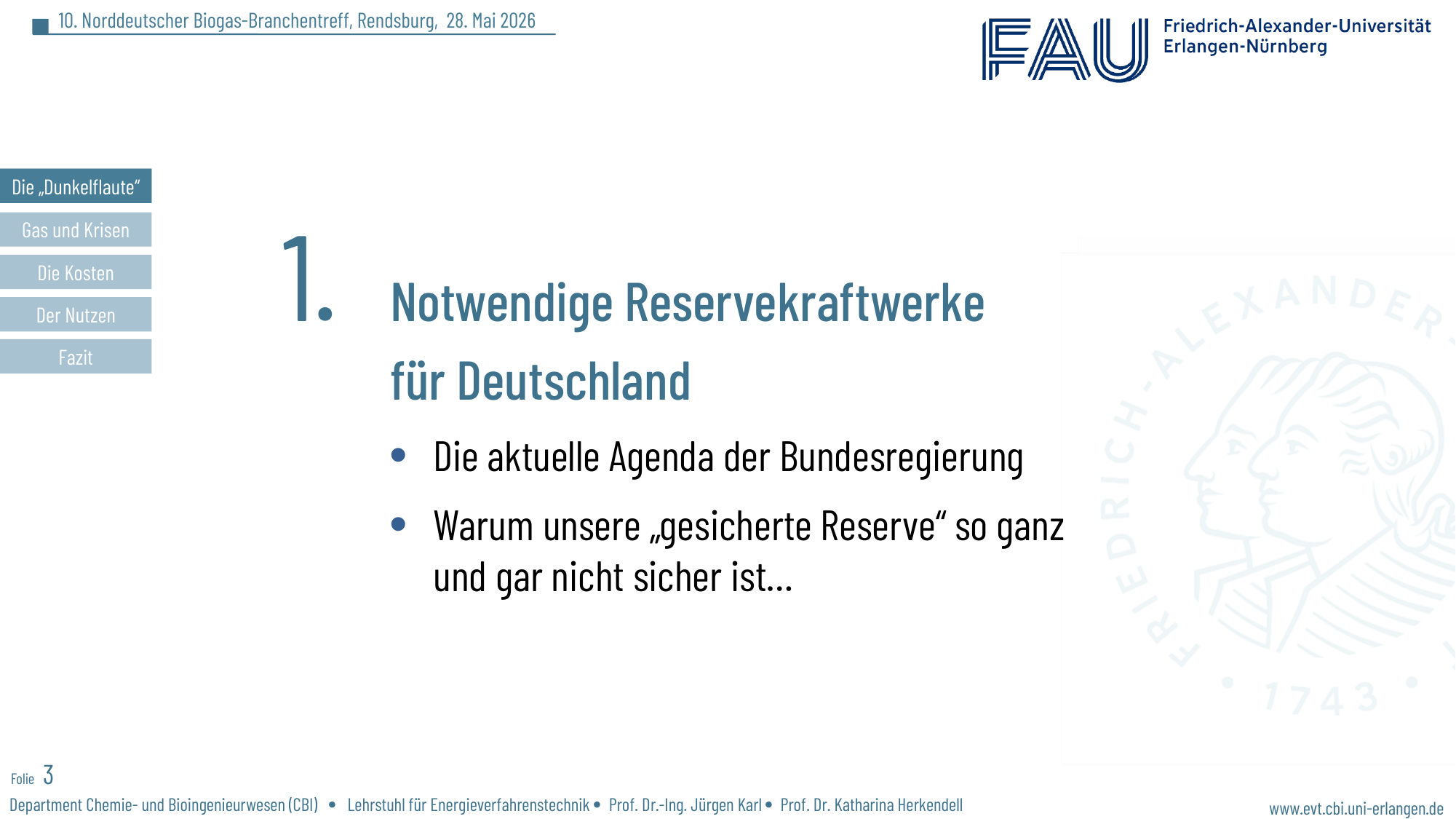

Die „Dunkelflaute“
1. 	Notwendige Reservekraftwerke
für Deutschland
Die aktuelle Agenda der Bundesregierung
Warum unsere „gesicherte Reserve“ so ganz
und gar nicht sicher ist…